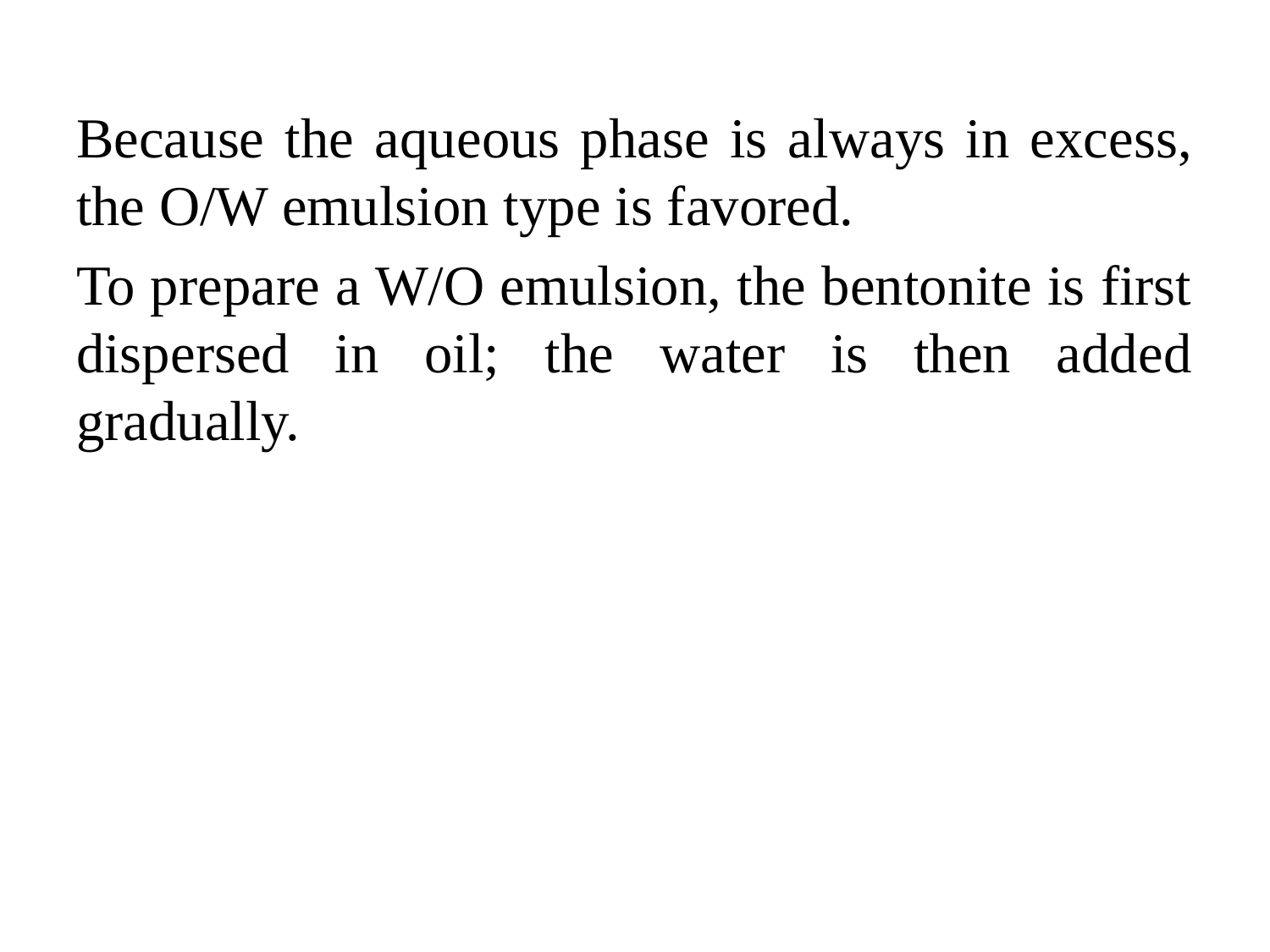

Because the aqueous phase is always in excess, the O/W emulsion type is favored.
To prepare a W/O emulsion, the bentonite is first dispersed in oil; the water is then added gradually.